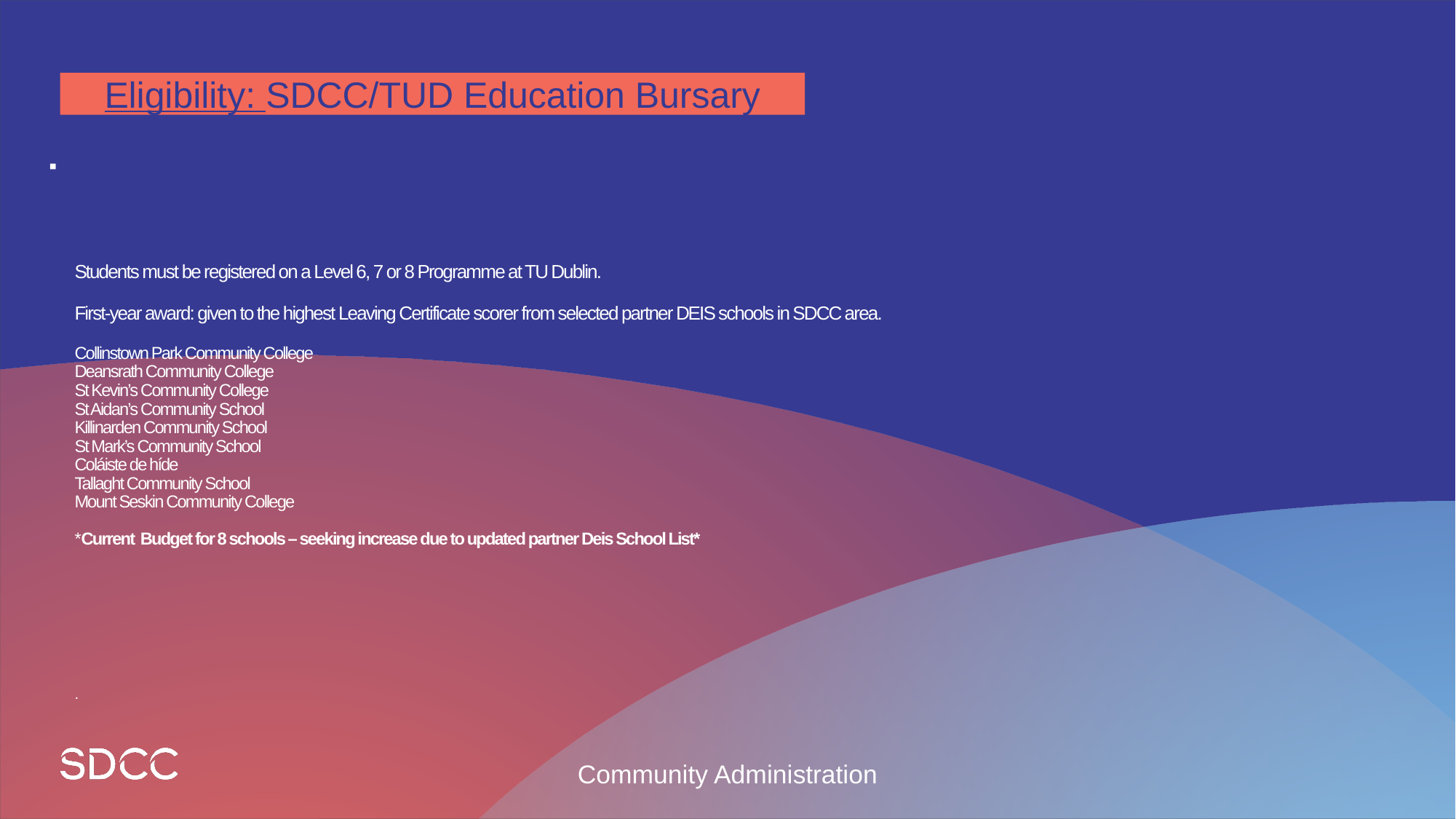

Eligibility: SDCC/TUD Education Bursary
# Students must be registered on a Level 6, 7 or 8 Programme at TU Dublin. First-year award: given to the highest Leaving Certificate scorer from selected partner DEIS schools in SDCC area. Collinstown Park Community College Deansrath Community College St Kevin’s Community College St Aidan’s Community School Killinarden Community School St Mark’s Community School Coláiste de híde Tallaght Community School Mount Seskin Community College *Current Budget for 8 schools – seeking increase due to updated partner Deis School List* .
Community Administration